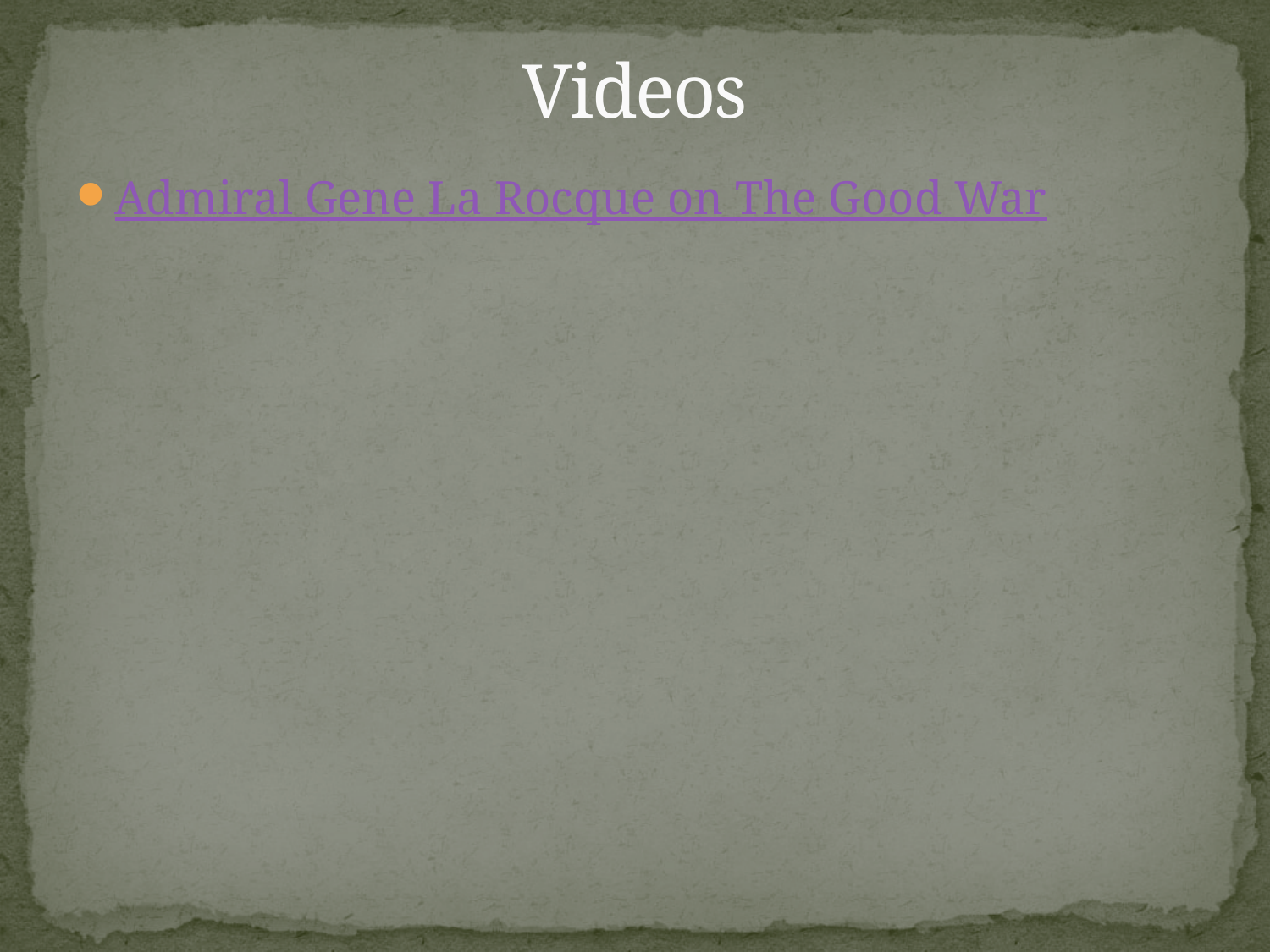

# Videos
Admiral Gene La Rocque on The Good War